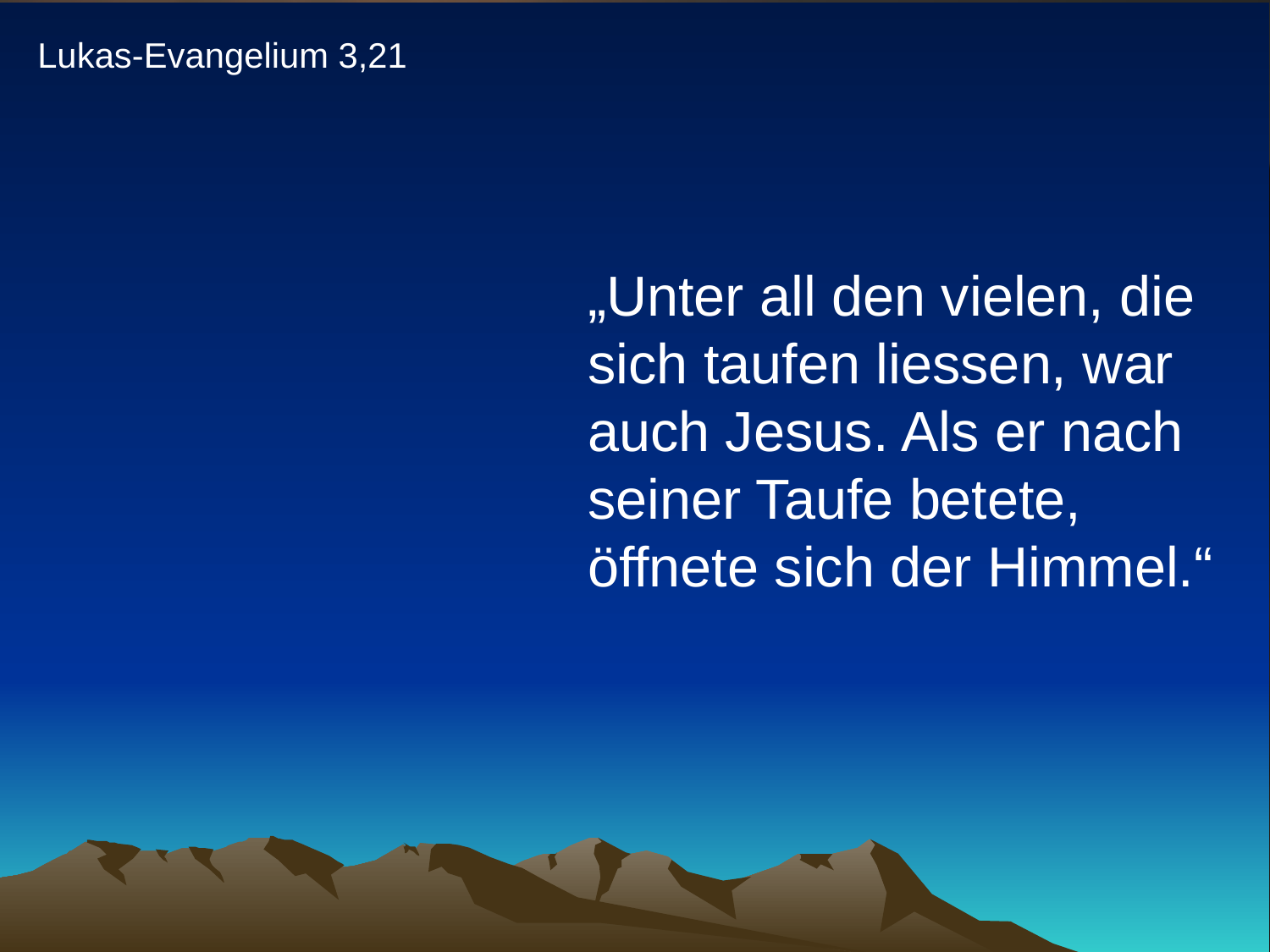

Lukas-Evangelium 3,21
„Unter all den vielen, die sich taufen liessen, war auch Jesus. Als er nach seiner Taufe betete, öffnete sich der Himmel.“